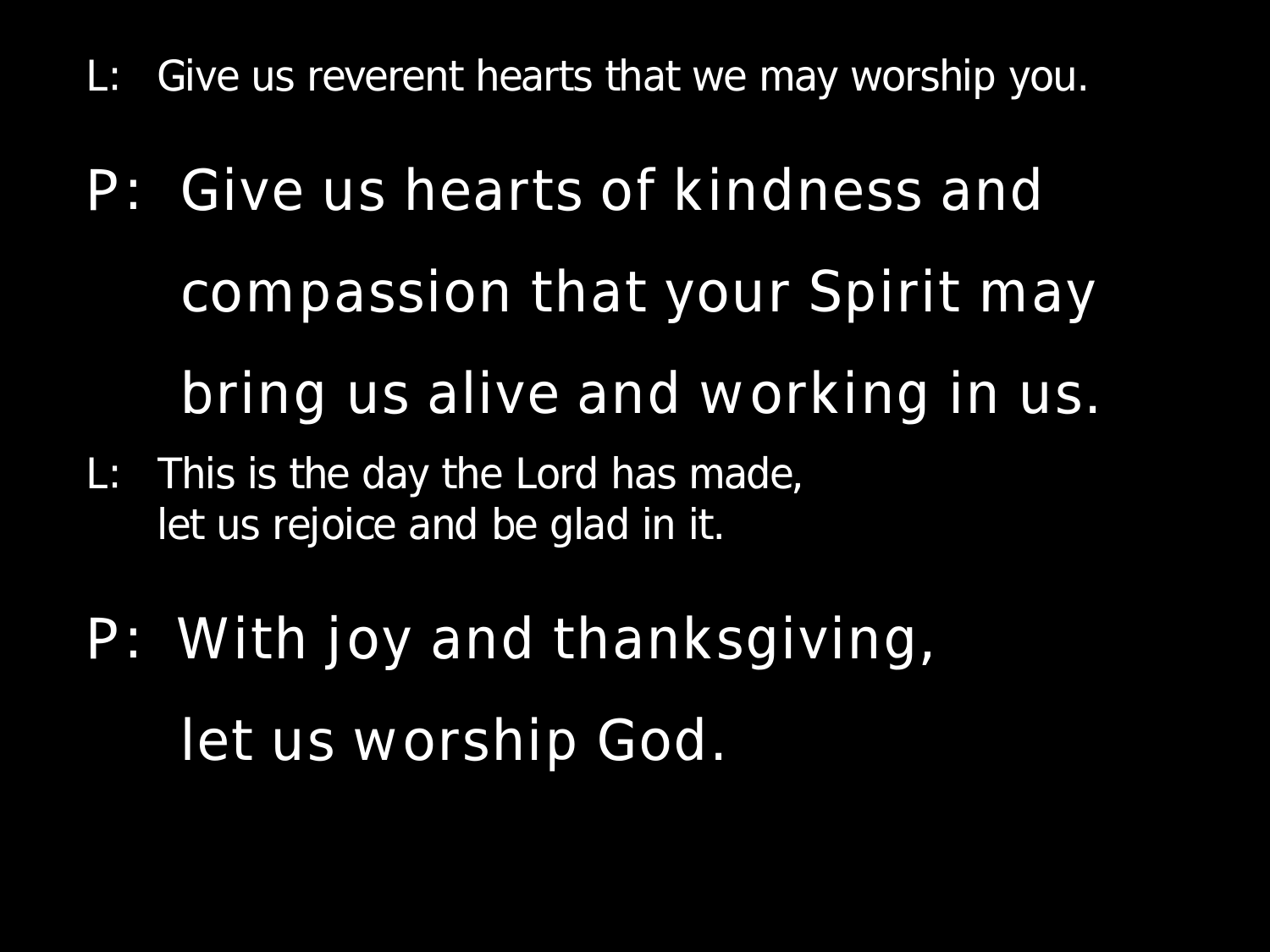

L:	Give us reverent hearts that we may worship you.
P:	Give us hearts of kindness and compassion that your Spirit may bring us alive and working in us.
L:	This is the day the Lord has made,
let us rejoice and be glad in it.
P:  With joy and thanksgiving,
let us worship God.